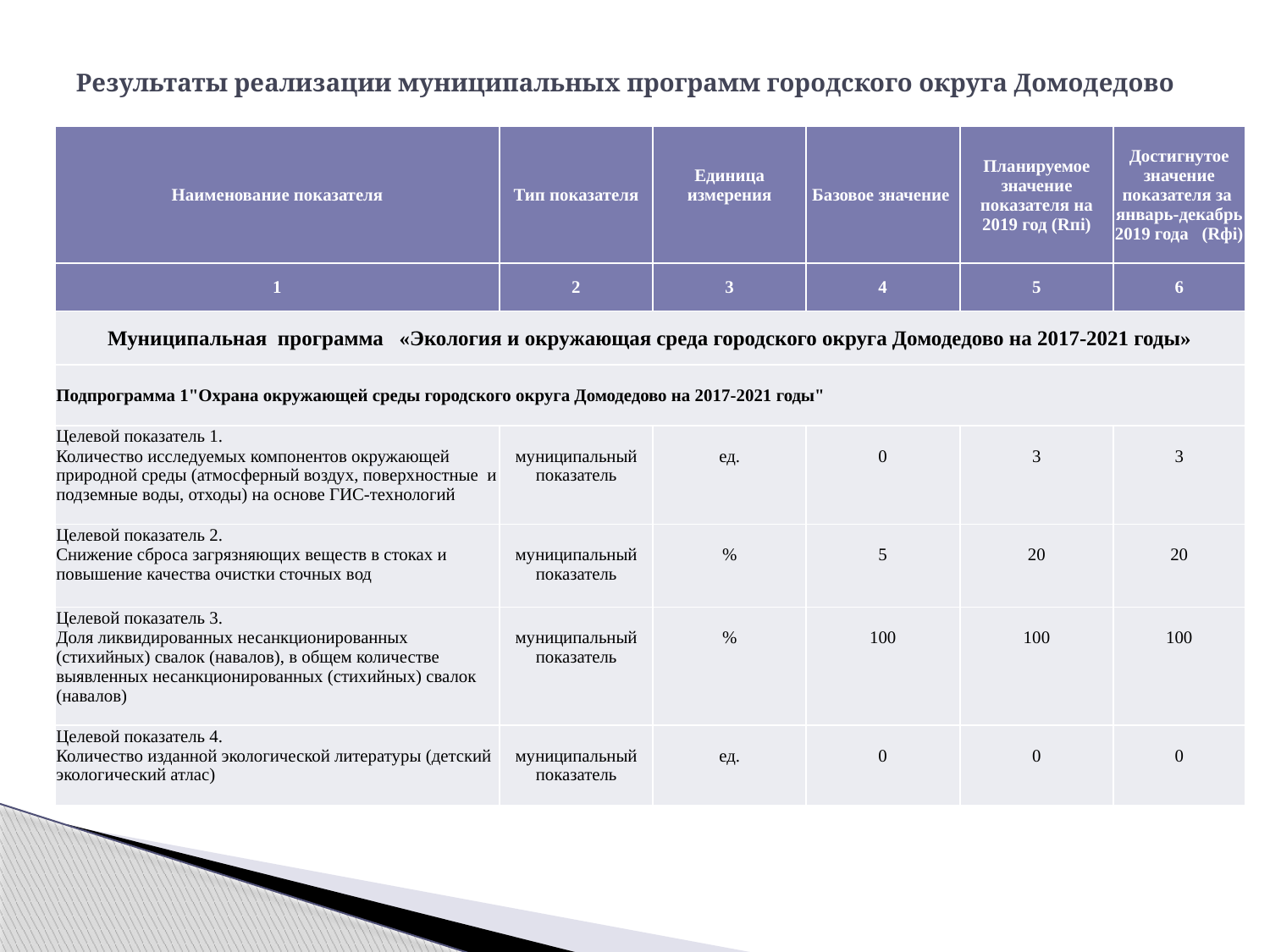

# Результаты реализации муниципальных программ городского округа Домодедово
| Наименование показателя | Тип показателя | Единица измерения | Базовое значение | Планируемое значение показателя на 2019 год (Rпi) | Достигнутое значение показателя за январь-декабрь 2019 года (Rфi) |
| --- | --- | --- | --- | --- | --- |
| 1 | 2 | 3 | 4 | 5 | 6 |
| Муниципальная программа «Экология и окружающая среда городского округа Домодедово на 2017-2021 годы» |  |  |  |  |  |
| Подпрограмма 1"Охрана окружающей среды городского округа Домодедово на 2017-2021 годы" |  |  |  |  |  |
| Целевой показатель 1. Количество исследуемых компонентов окружающей природной среды (атмосферный воздух, поверхностные и подземные воды, отходы) на основе ГИС-технологий | муниципальный показатель | ед. | 0 | 3 | 3 |
| Целевой показатель 2. Снижение сброса загрязняющих веществ в стоках и повышение качества очистки сточных вод | муниципальный показатель | % | 5 | 20 | 20 |
| Целевой показатель 3. Доля ликвидированных несанкционированных (стихийных) свалок (навалов), в общем количестве выявленных несанкционированных (стихийных) свалок (навалов) | муниципальный показатель | % | 100 | 100 | 100 |
| Целевой показатель 4. Количество изданной экологической литературы (детский экологический атлас) | муниципальный показатель | ед. | 0 | 0 | 0 |